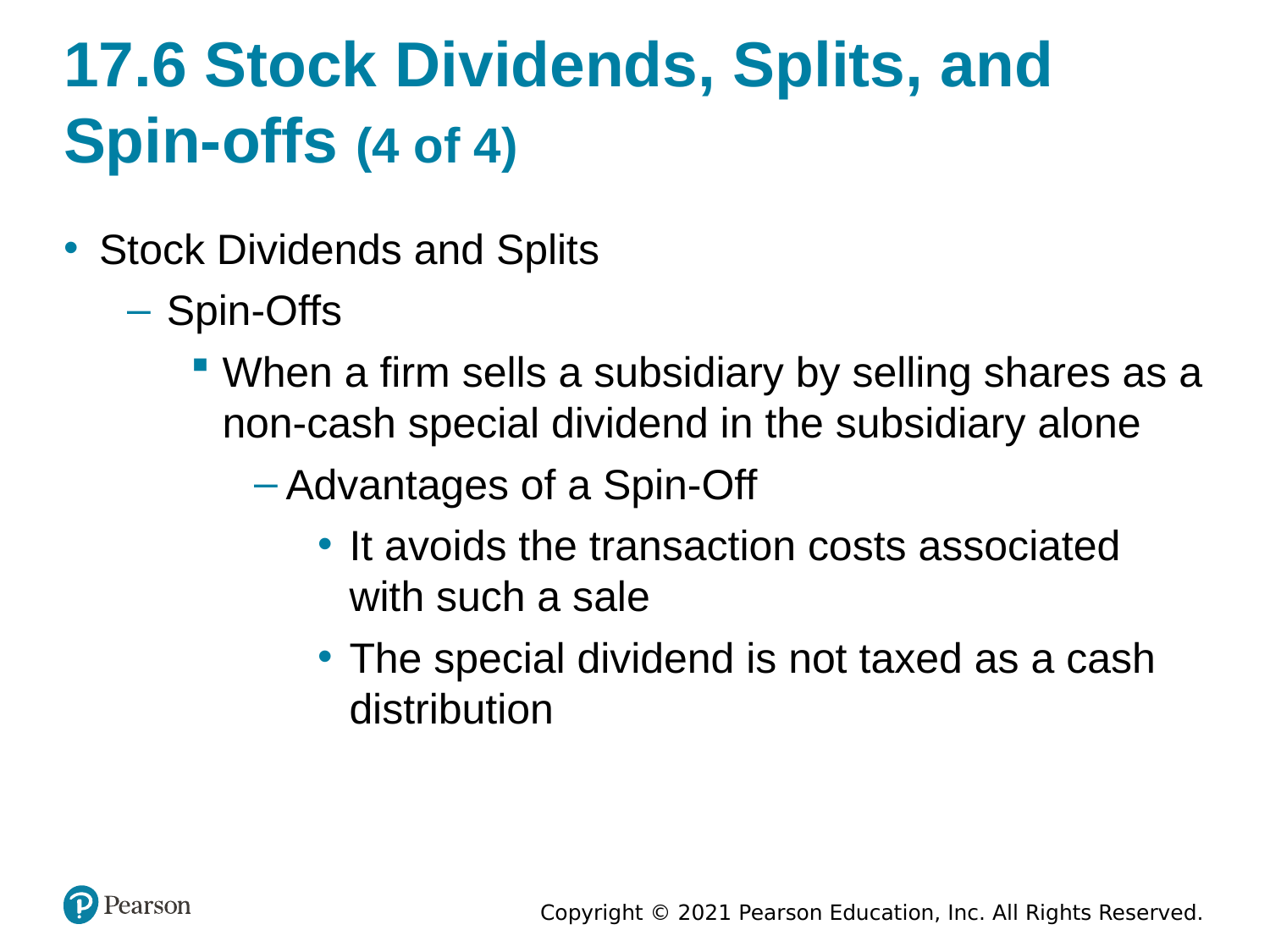

# 17.6 Stock Dividends, Splits, and Spin-offs (4 of 4)
Stock Dividends and Splits
Spin-Offs
When a firm sells a subsidiary by selling shares as a non-cash special dividend in the subsidiary alone
Advantages of a Spin-Off
It avoids the transaction costs associated with such a sale
The special dividend is not taxed as a cash distribution